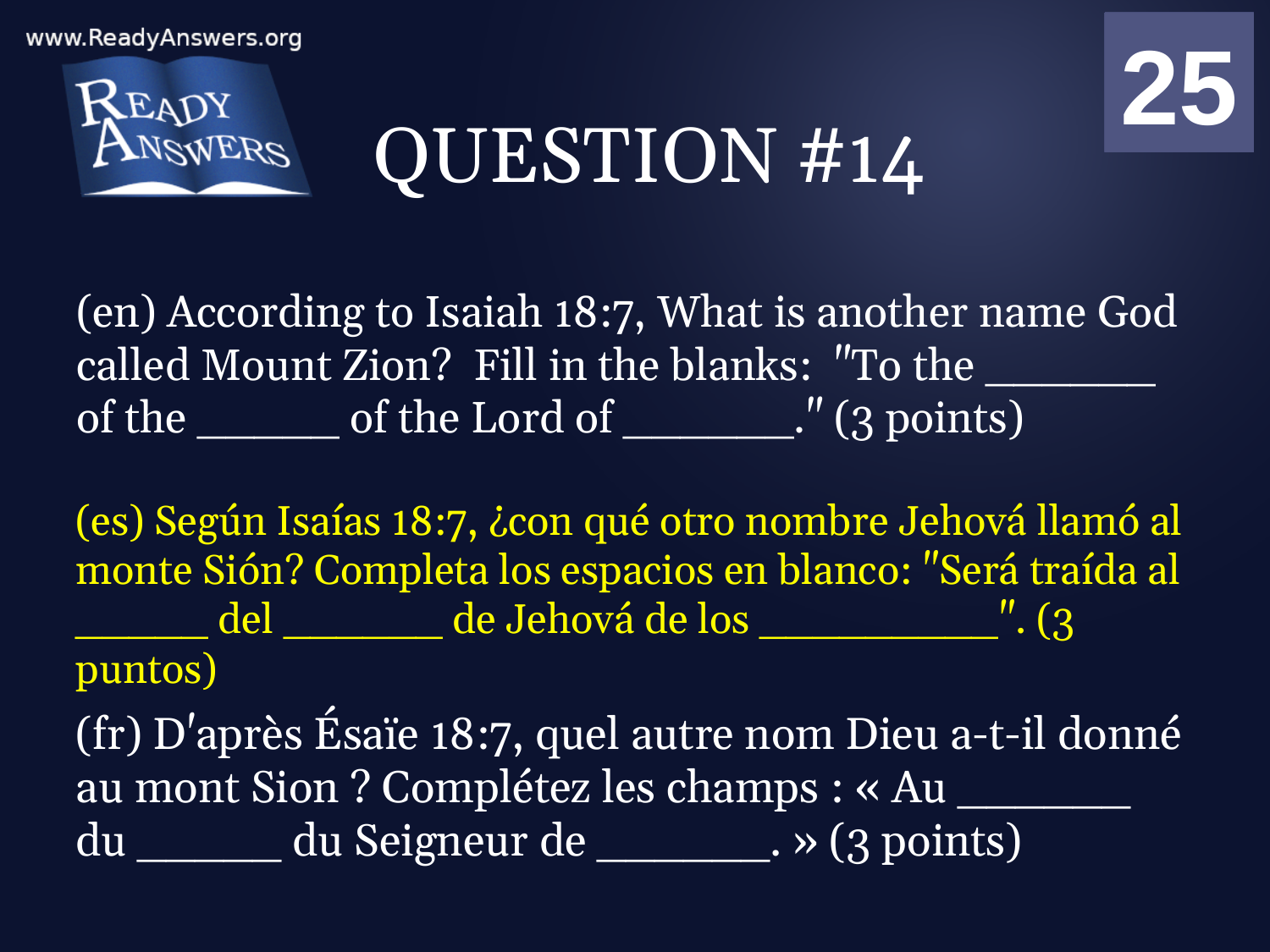

01
02
03
04
05
06
07
08
09
10
11
12
13
14
15
16
17
18
19
20
21
22
23
24
25
00
# QUESTION #14
(en) According to Isaiah 18:7, What is another name God called Mount Zion?  Fill in the blanks:  "To the ______ of the _____ of the Lord of ______." (3 points)
(es) Según Isaías 18:7, ¿con qué otro nombre Jehová llamó al monte Sión? Completa los espacios en blanco: "Será traída al _____ del ______ de Jehová de los _________". (3 puntos)
(fr) D'après Ésaïe 18:7, quel autre nom Dieu a-t-il donné au mont Sion ? Complétez les champs : « Au ______ du _____ du Seigneur de ______. » (3 points)